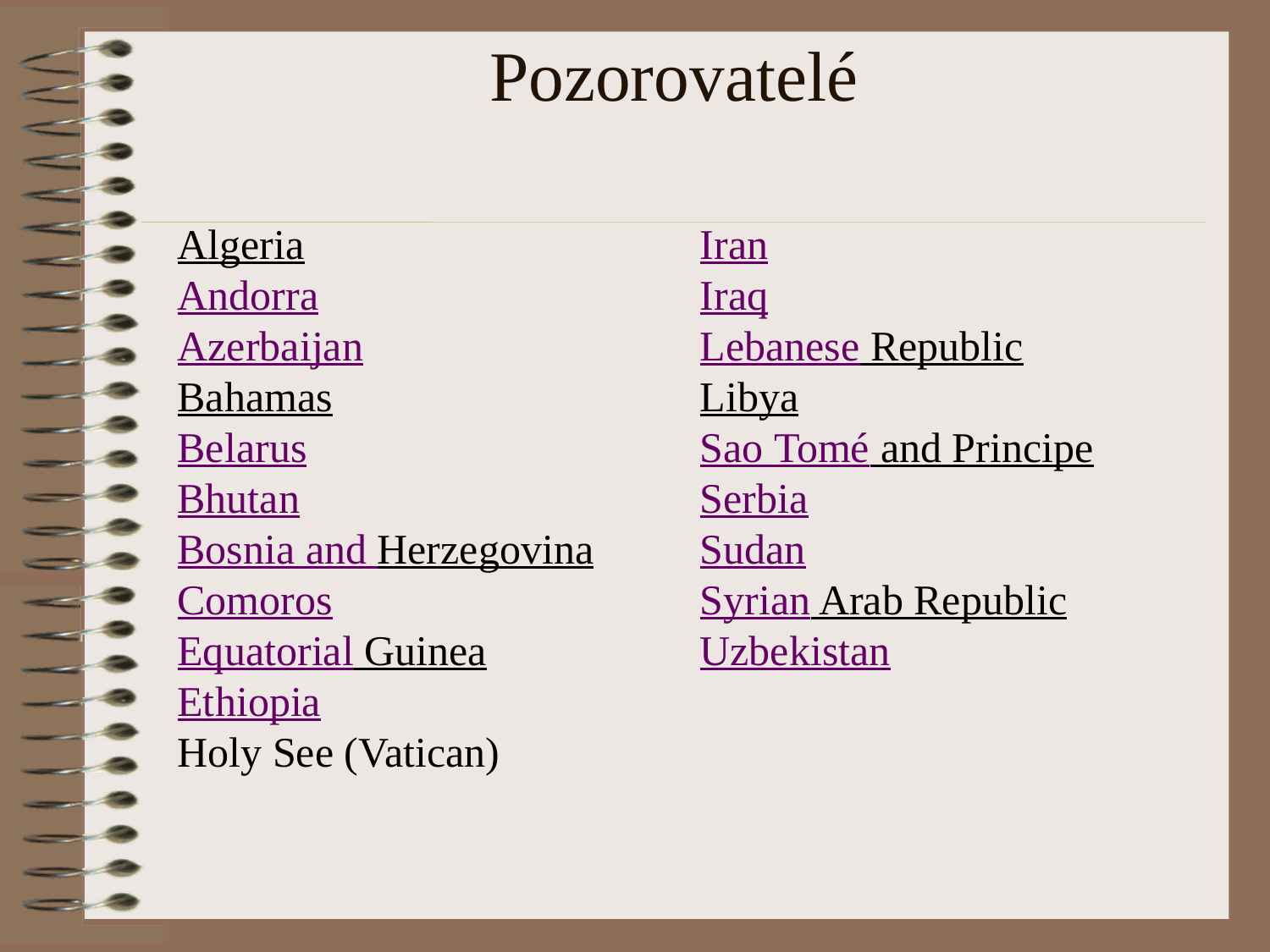

Algeria
Andorra
Azerbaijan
Bahamas
Belarus
Bhutan
Bosnia and Herzegovina
Comoros
Equatorial Guinea
Ethiopia
Holy See (Vatican)

Iran
Iraq
Lebanese Republic
Libya
Sao Tomé and Principe
Serbia
Sudan
Syrian Arab Republic
Uzbekistan
# Pozorovatelé